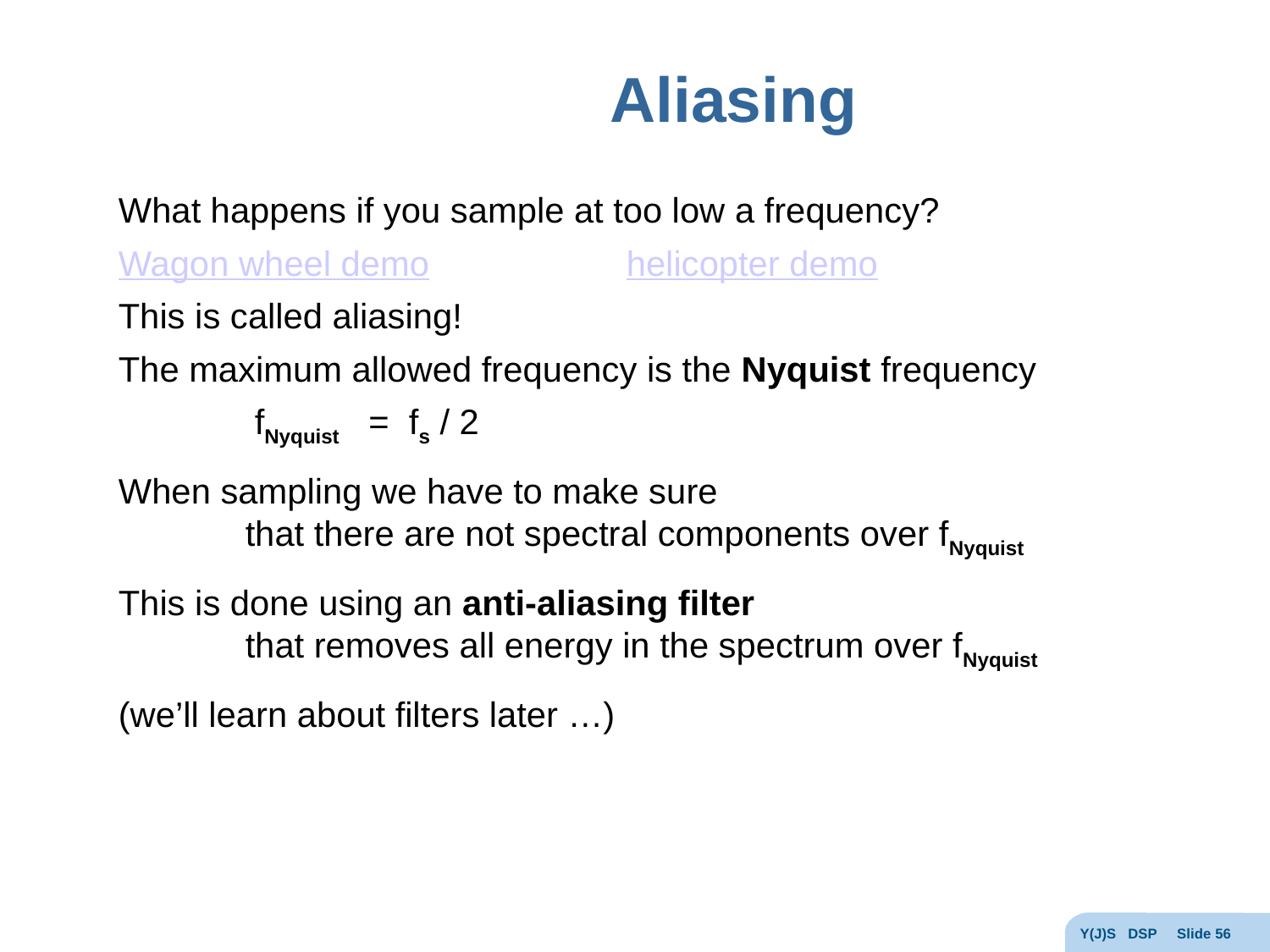

# Aliasing
What happens if you sample at too low a frequency?
Wagon wheel demo		helicopter demo
This is called aliasing!
The maximum allowed frequency is the Nyquist frequency
              fNyquist   =  fs / 2
When sampling we have to make sure
	that there are not spectral components over fNyquist
This is done using an anti-aliasing filter
	that removes all energy in the spectrum over fNyquist
(we’ll learn about filters later …)
Y(J)S   DSP     Slide 56